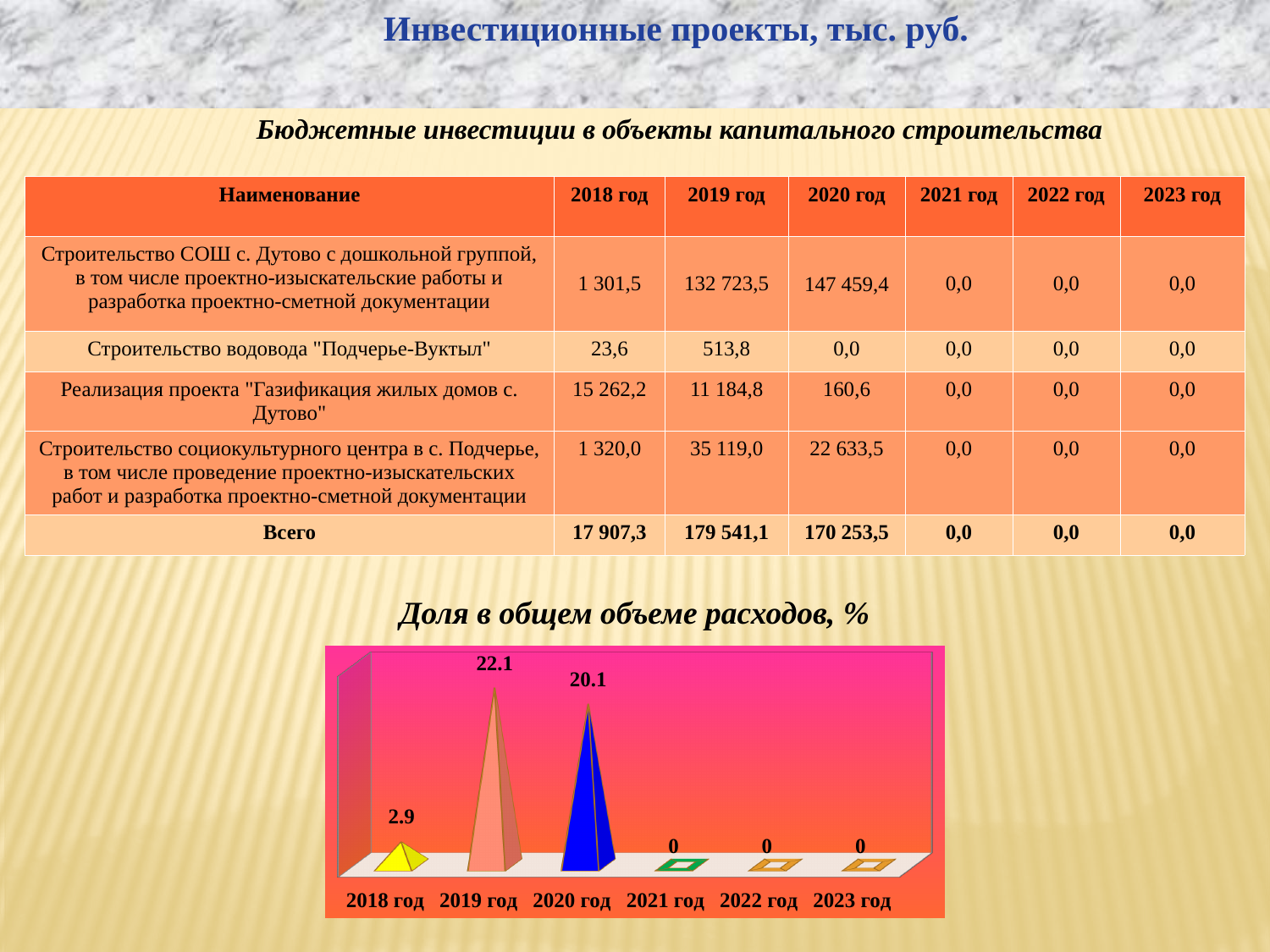

Инвестиционные проекты, тыс. руб.

Бюджетные инвестиции в объекты капитального строительства
| Наименование | 2018 год | 2019 год | 2020 год | 2021 год | 2022 год | 2023 год |
| --- | --- | --- | --- | --- | --- | --- |
| Строительство СОШ с. Дутово с дошкольной группой, в том числе проектно-изыскательские работы и разработка проектно-сметной документации | 1 301,5 | 132 723,5 | 147 459,4 | 0,0 | 0,0 | 0,0 |
| Строительство водовода "Подчерье-Вуктыл" | 23,6 | 513,8 | 0,0 | 0,0 | 0,0 | 0,0 |
| Реализация проекта "Газификация жилых домов с. Дутово" | 15 262,2 | 11 184,8 | 160,6 | 0,0 | 0,0 | 0,0 |
| Строительство социокультурного центра в с. Подчерье, в том числе проведение проектно-изыскательских работ и разработка проектно-сметной документации | 1 320,0 | 35 119,0 | 22 633,5 | 0,0 | 0,0 | 0,0 |
| Всего | 17 907,3 | 179 541,1 | 170 253,5 | 0,0 | 0,0 | 0,0 |
Доля в общем объеме расходов, %

[unsupported chart]